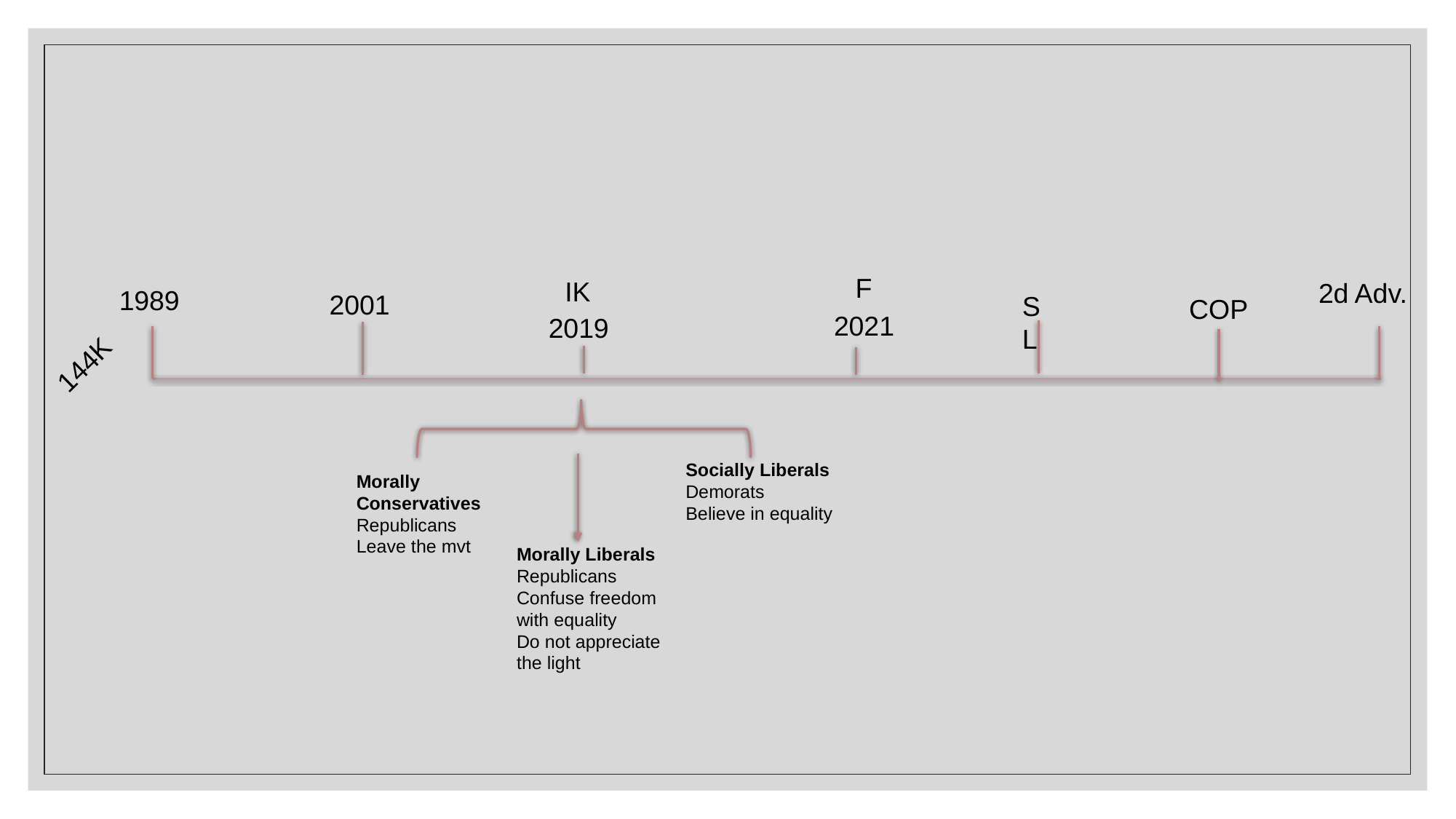

F
IK
2d Adv.
1989
2001
SL
COP
2021
2019
144K
Socially Liberals
Demorats
Believe in equality

Morally Conservatives
Republicans
Leave the mvt
Morally Liberals
Republicans
Confuse freedom with equality
Do not appreciate the light